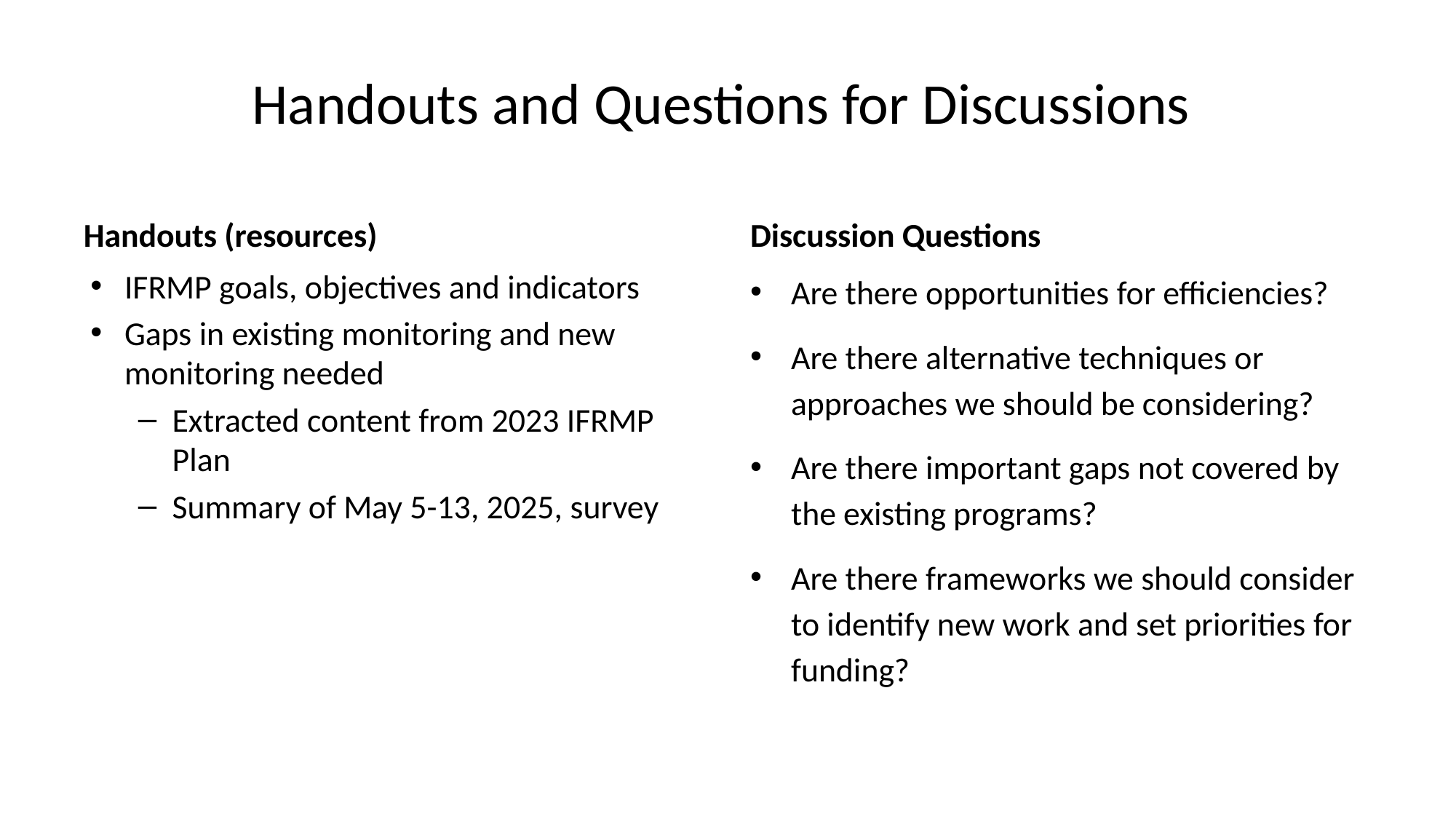

# Handouts and Questions for Discussions
Handouts (resources)
Discussion Questions
IFRMP goals, objectives and indicators
Gaps in existing monitoring and new monitoring needed
Extracted content from 2023 IFRMP Plan
Summary of May 5-13, 2025, survey

Are there opportunities for efficiencies?
Are there alternative techniques or approaches we should be considering?
Are there important gaps not covered by the existing programs?
Are there frameworks we should consider to identify new work and set priorities for funding?